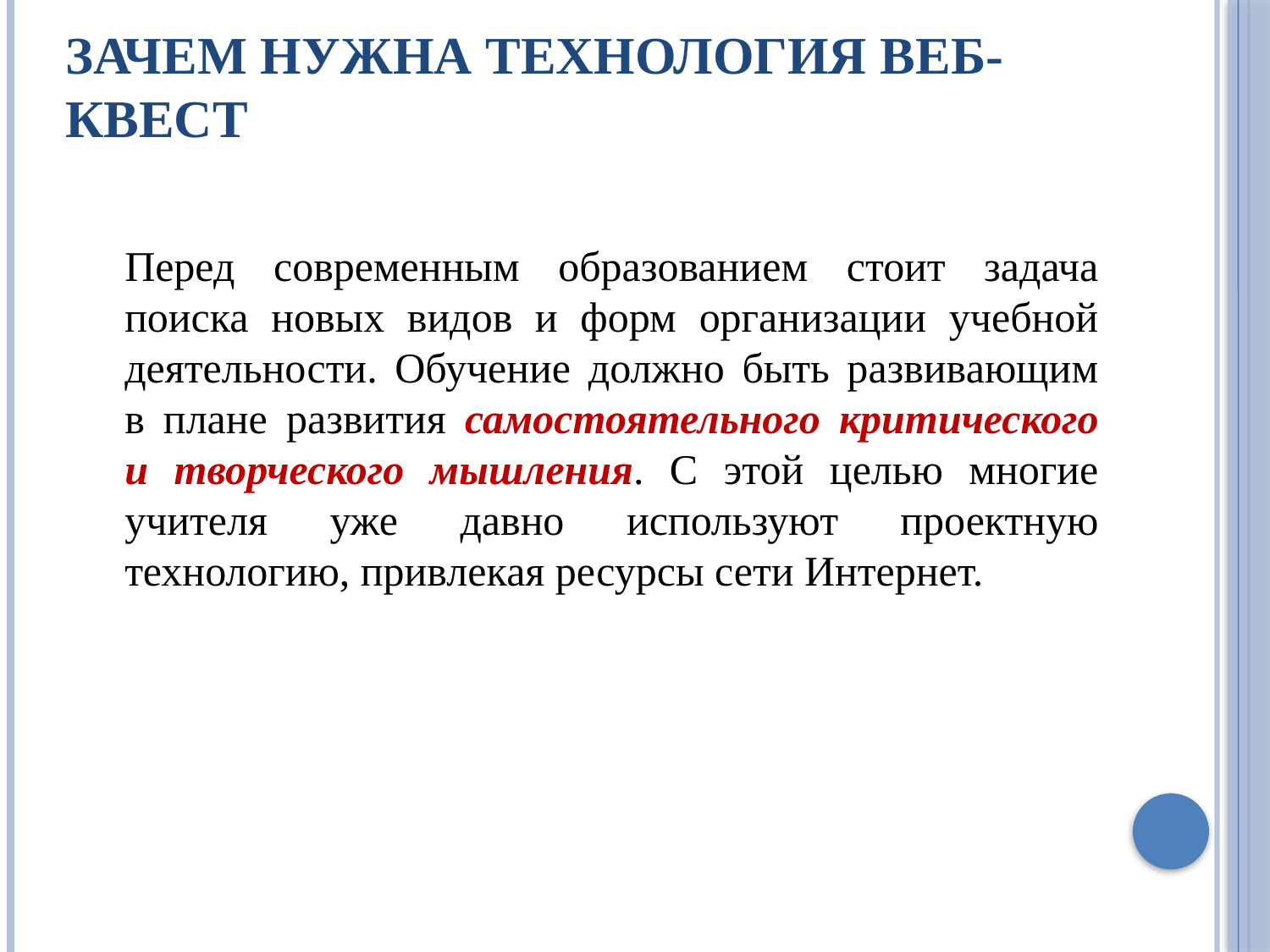

# Зачем нужна технология Веб-квест
	Перед современным образованием стоит задача поиска новых видов и форм организации учебной деятельности. Обучение должно быть развивающим в плане развития самостоятельного критического и творческого мышления. С этой целью многие учителя уже давно используют проектную технологию, привлекая ресурсы сети Интернет.